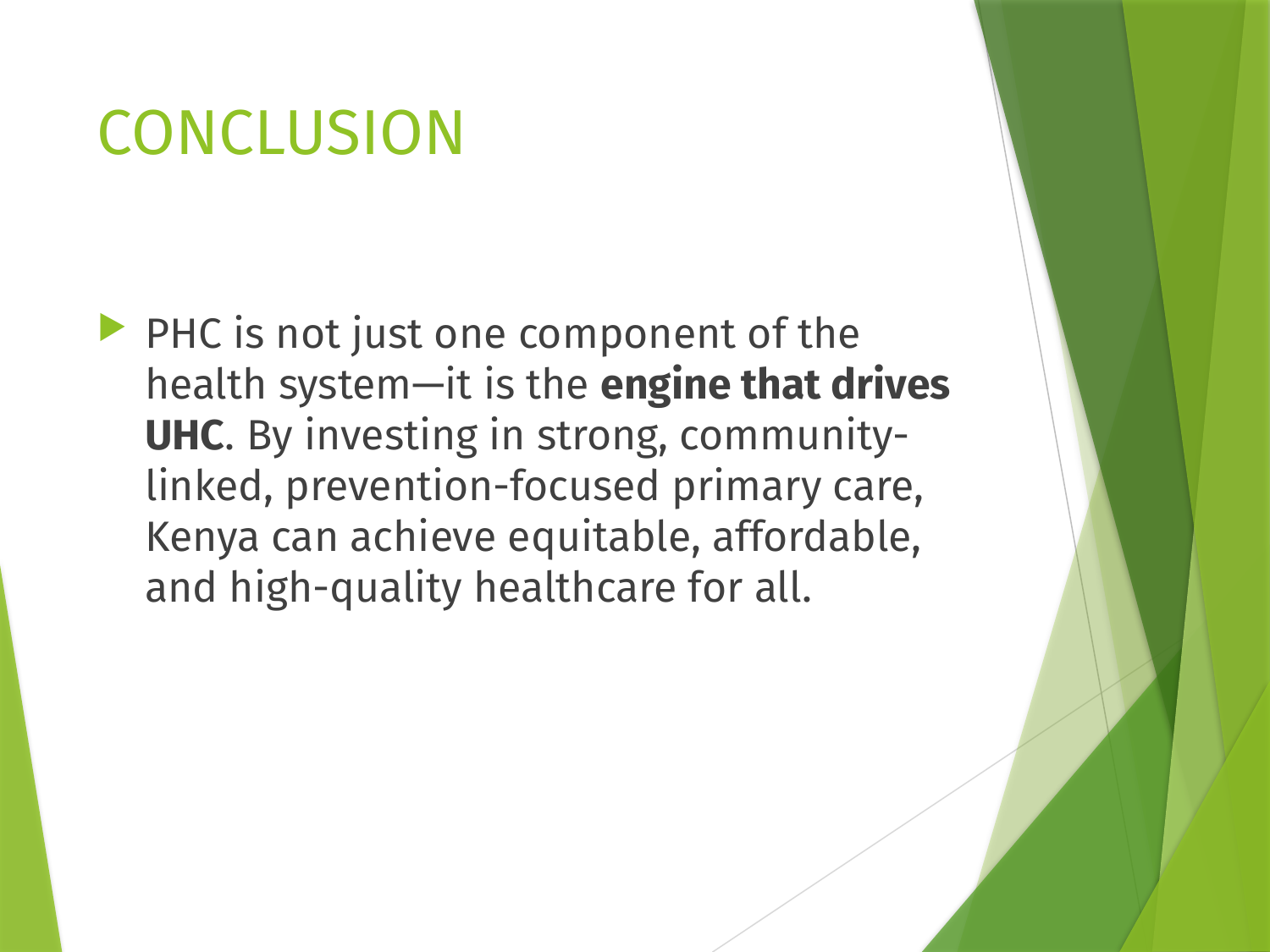

# CONCLUSION
PHC is not just one component of the health system—it is the engine that drives UHC. By investing in strong, community-linked, prevention-focused primary care, Kenya can achieve equitable, affordable, and high-quality healthcare for all.